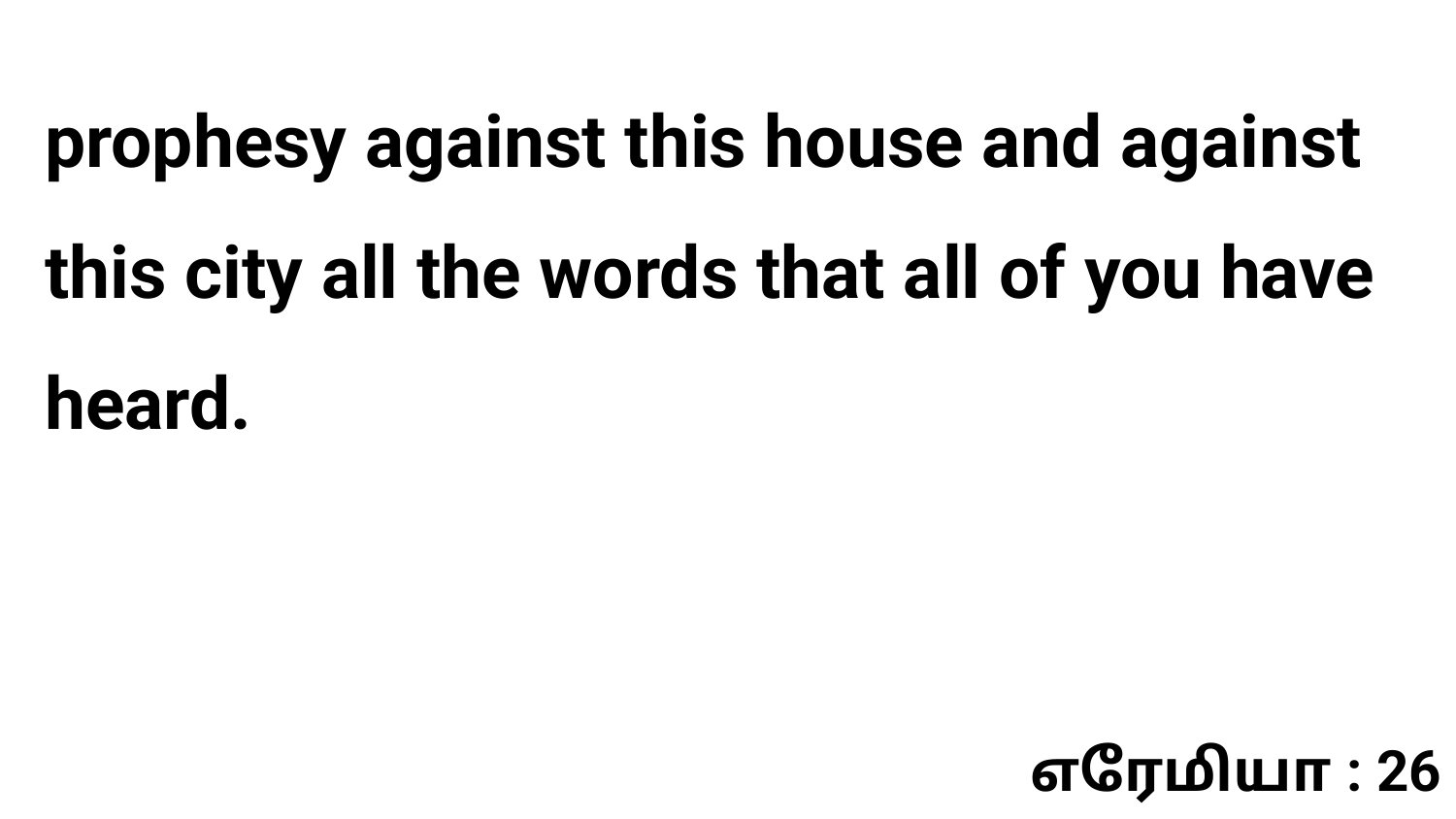

prophesy against this house and against this city all the words that all of you have heard.
எரேமியா : 26